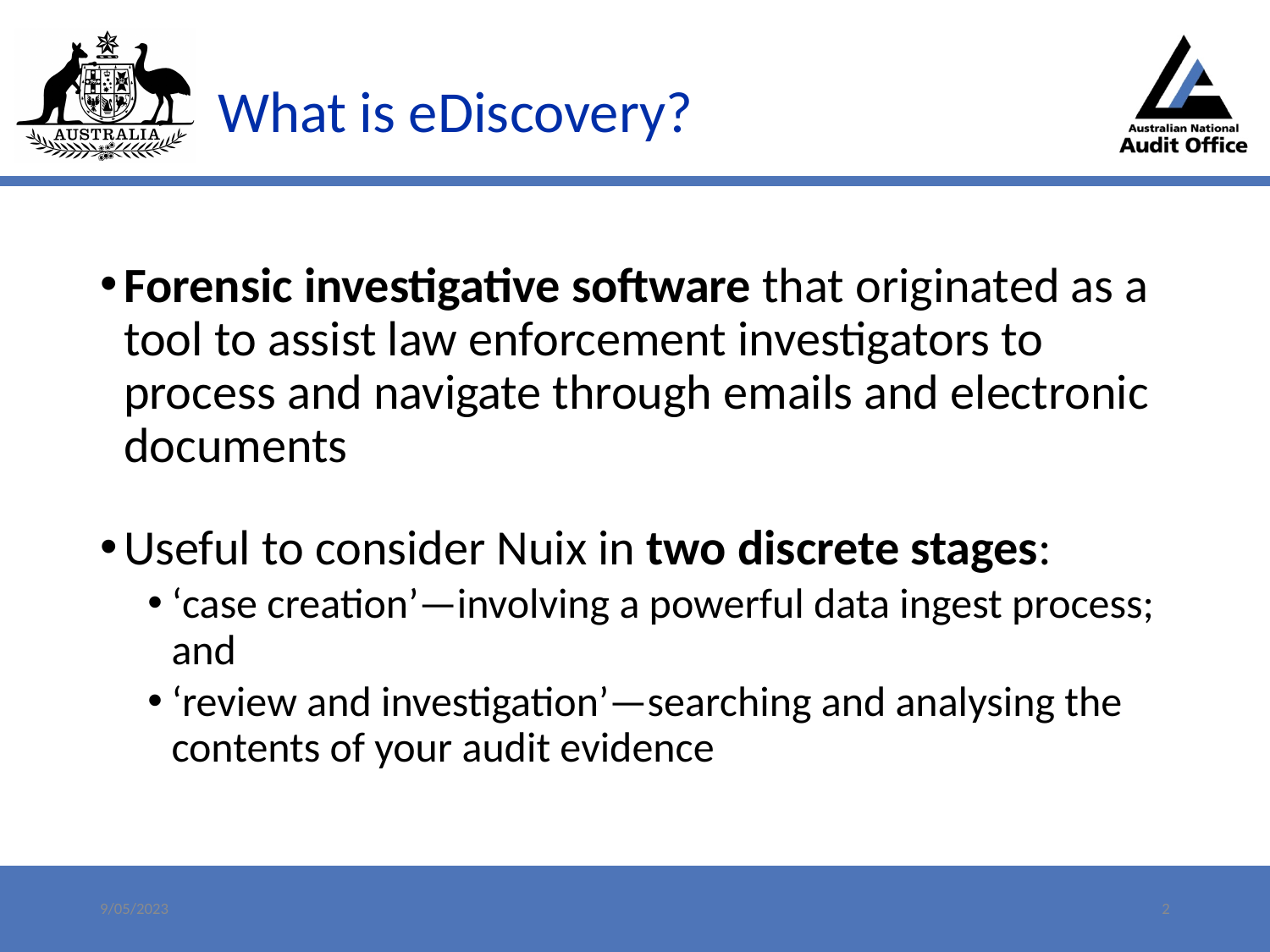

# What is eDiscovery?
Forensic investigative software that originated as a tool to assist law enforcement investigators to process and navigate through emails and electronic documents

Useful to consider Nuix in two discrete stages:
‘case creation’—involving a powerful data ingest process; and
‘review and investigation’—searching and analysing the contents of your audit evidence

9/05/2023
2